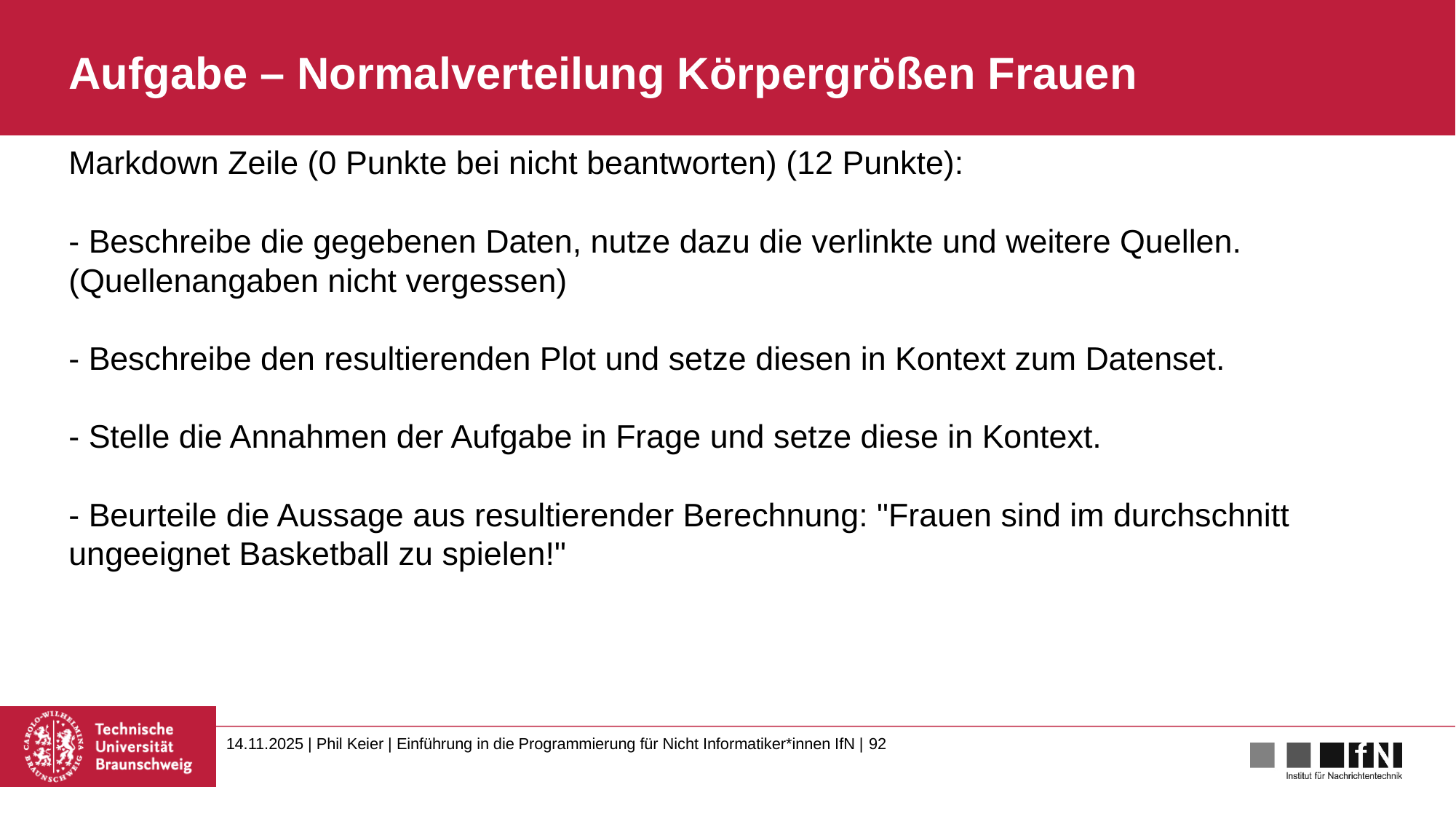

# Aufgabe – Normalverteilung Körpergrößen Frauen
Markdown Zeile (0 Punkte bei nicht beantworten) (12 Punkte):

- Beschreibe die gegebenen Daten, nutze dazu die verlinkte und weitere Quellen. (Quellenangaben nicht vergessen)

- Beschreibe den resultierenden Plot und setze diesen in Kontext zum Datenset.

- Stelle die Annahmen der Aufgabe in Frage und setze diese in Kontext.

- Beurteile die Aussage aus resultierender Berechnung: "Frauen sind im durchschnitt ungeeignet Basketball zu spielen!"